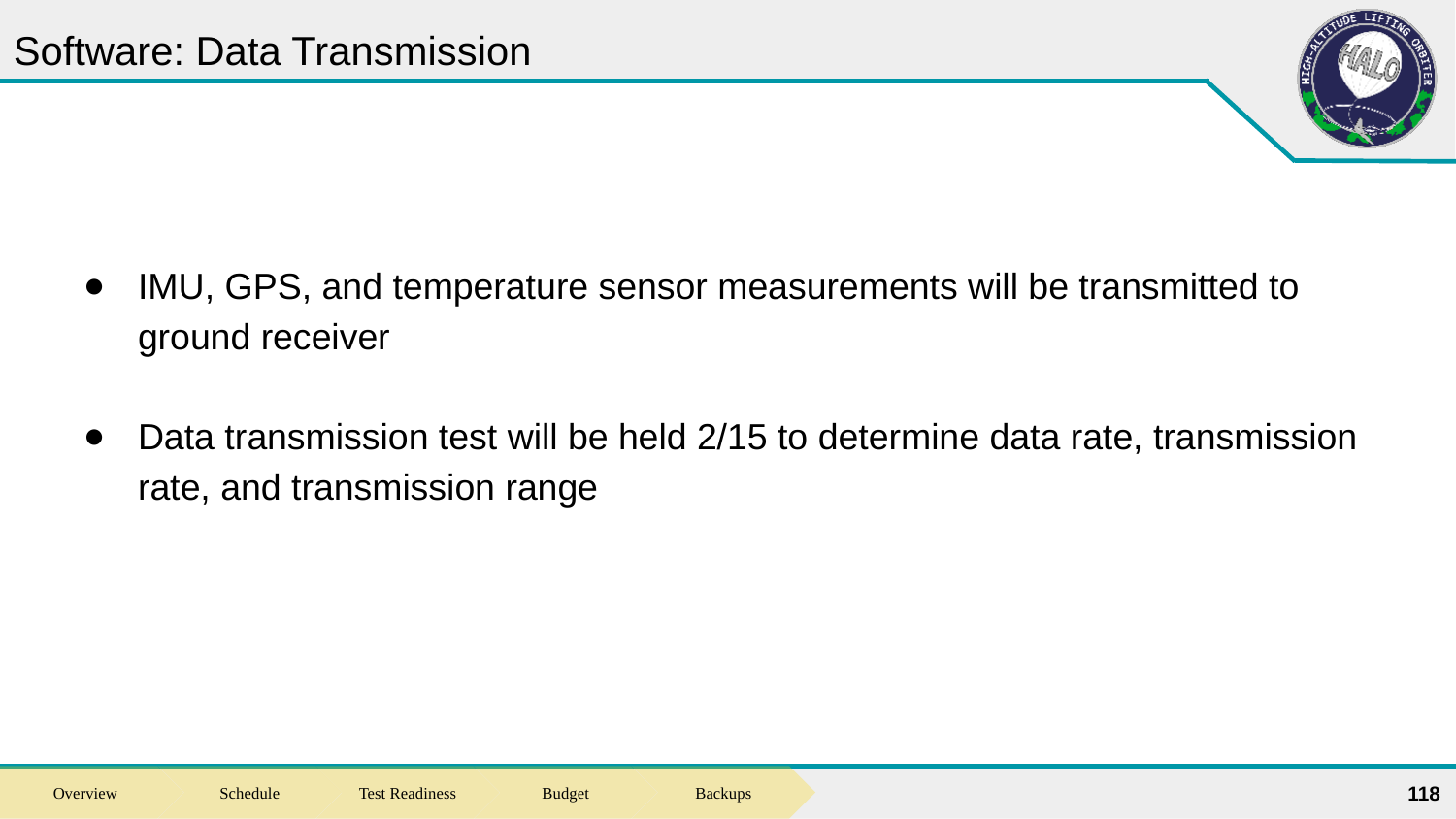

# Software: Data Transmission

IMU, GPS, and temperature sensor measurements will be transmitted to ground receiver

Data transmission test will be held 2/15 to determine data rate, transmission rate, and transmission range
118
Overview
Schedule
Test Readiness
Budget
Backups